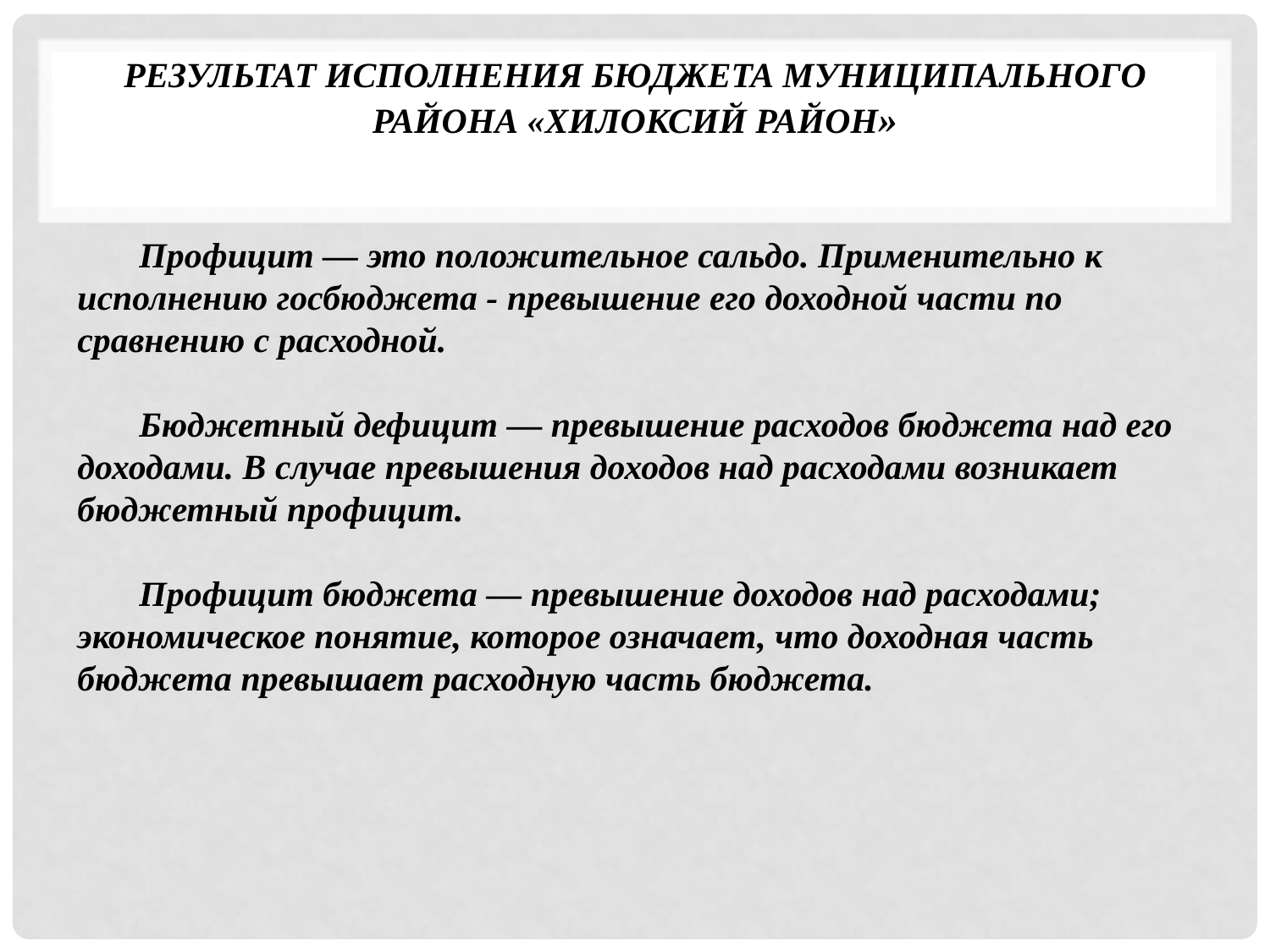

РЕЗУЛЬТАТ ИСПОЛНЕНИЯ БЮДЖЕТА МУНИЦИПАЛЬНОГО РАЙОНА «ХИЛОКСИЙ РАЙОН»
Профицит — это положительное сальдо. Применительно к исполнению госбюджета - превышение его доходной части по сравнению с расходной.

Бюджетный дефицит — превышение расходов бюджета над его доходами. В случае превышения доходов над расходами возникает бюджетный профицит.

Профицит бюджета — превышение доходов над расходами; экономическое понятие, которое означает, что доходная часть бюджета превышает расходную часть бюджета.